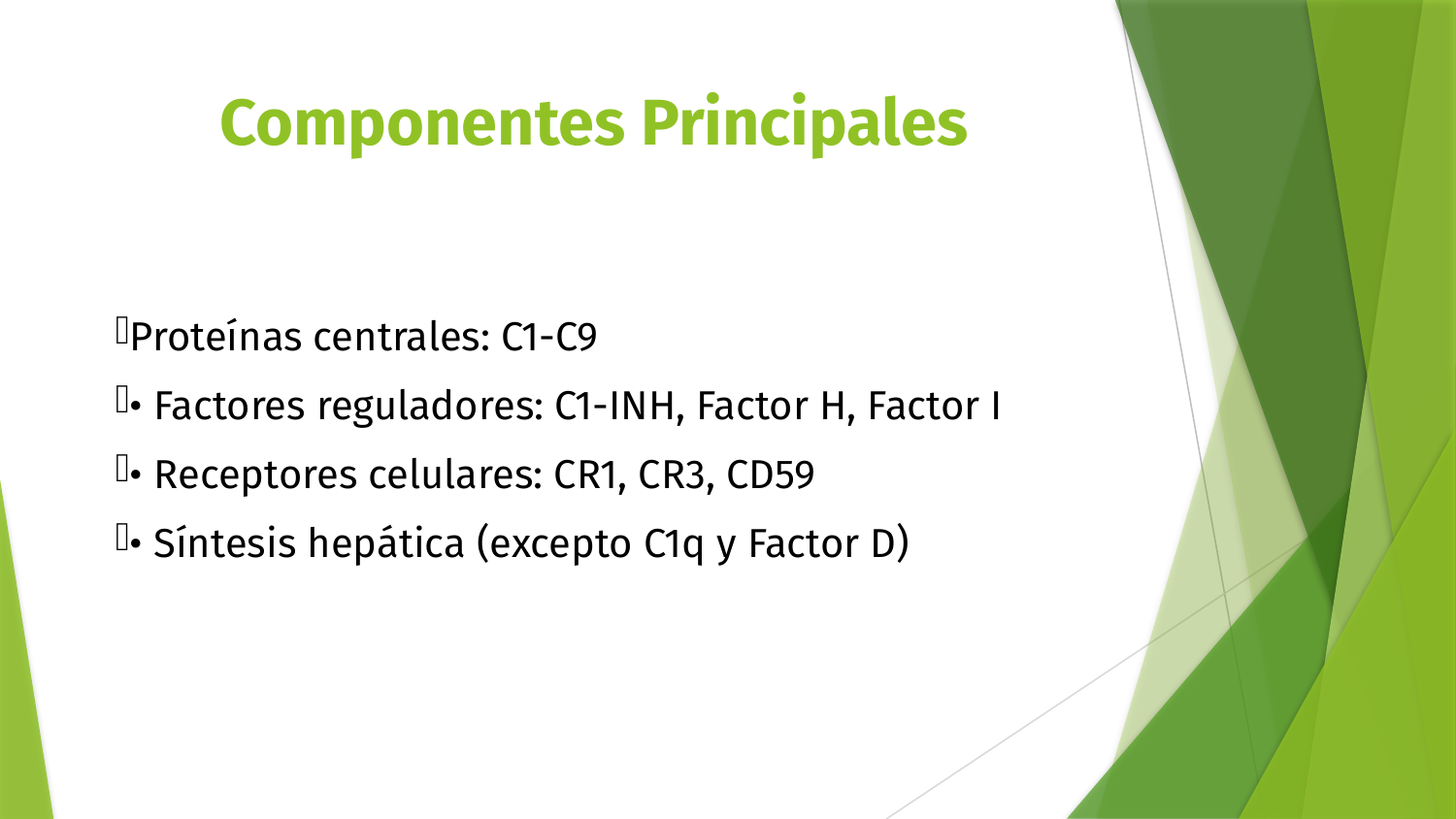

# Componentes Principales
Proteínas centrales: C1-C9
• Factores reguladores: C1-INH, Factor H, Factor I
• Receptores celulares: CR1, CR3, CD59
• Síntesis hepática (excepto C1q y Factor D)